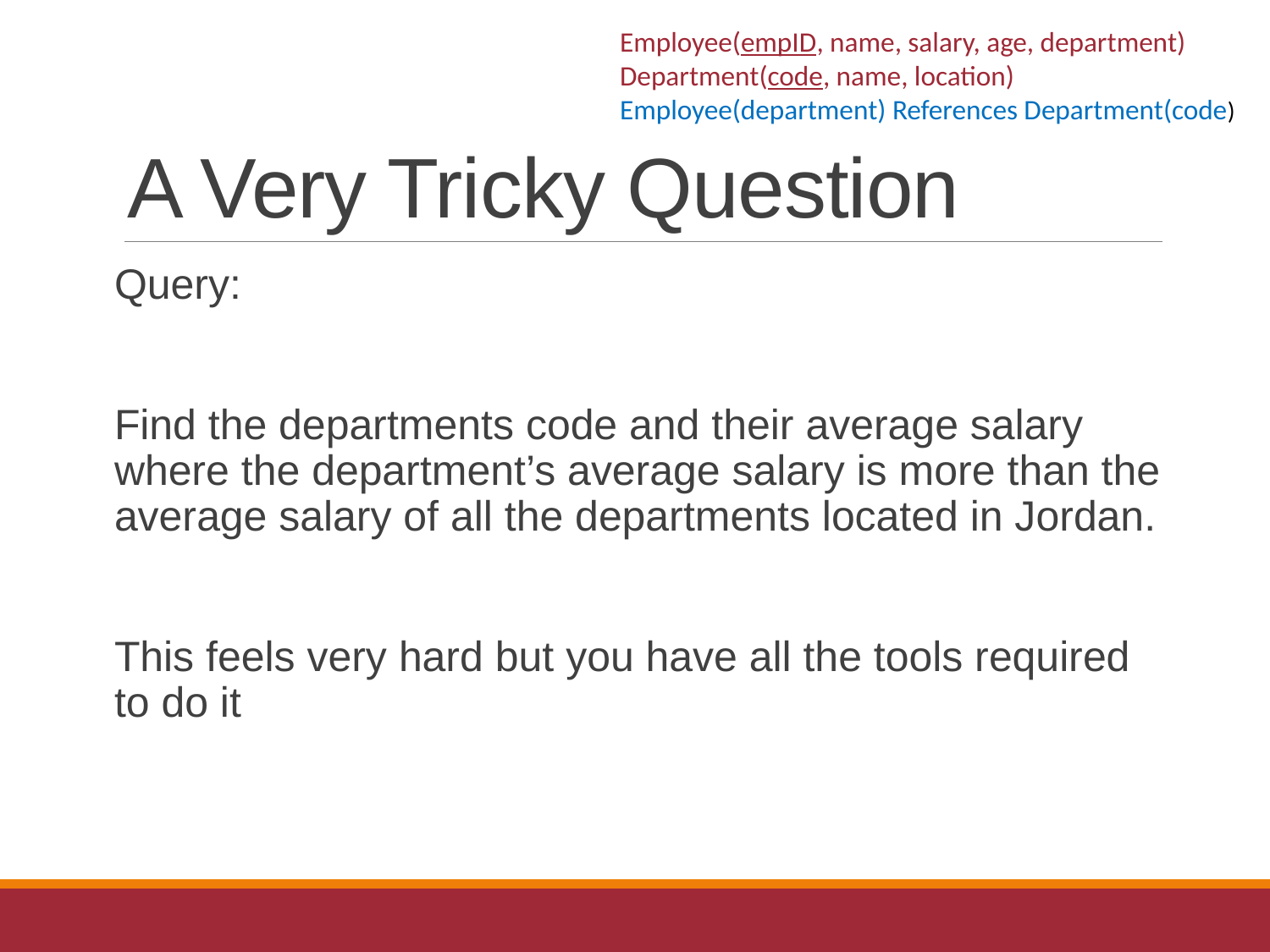

Employee(empID, name, salary, age, department)
Department(code, name, location)
Employee(department) References Department(code)

# A Very Tricky Question
Query:

Find the departments code and their average salary where the department’s average salary is more than the average salary of all the departments located in Jordan.

This feels very hard but you have all the tools required to do it